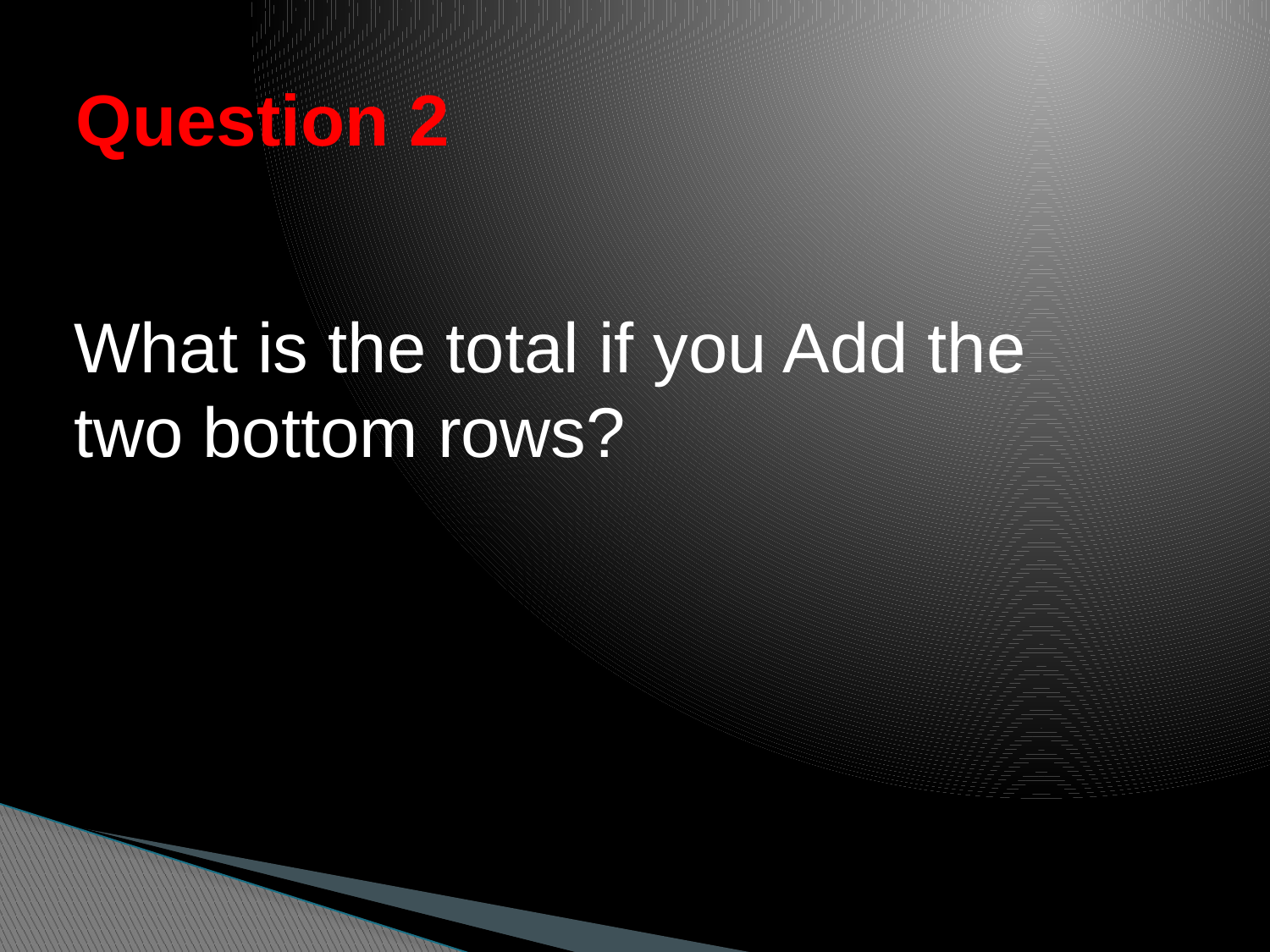

# Question 2
What is the total if you Add the two bottom rows?